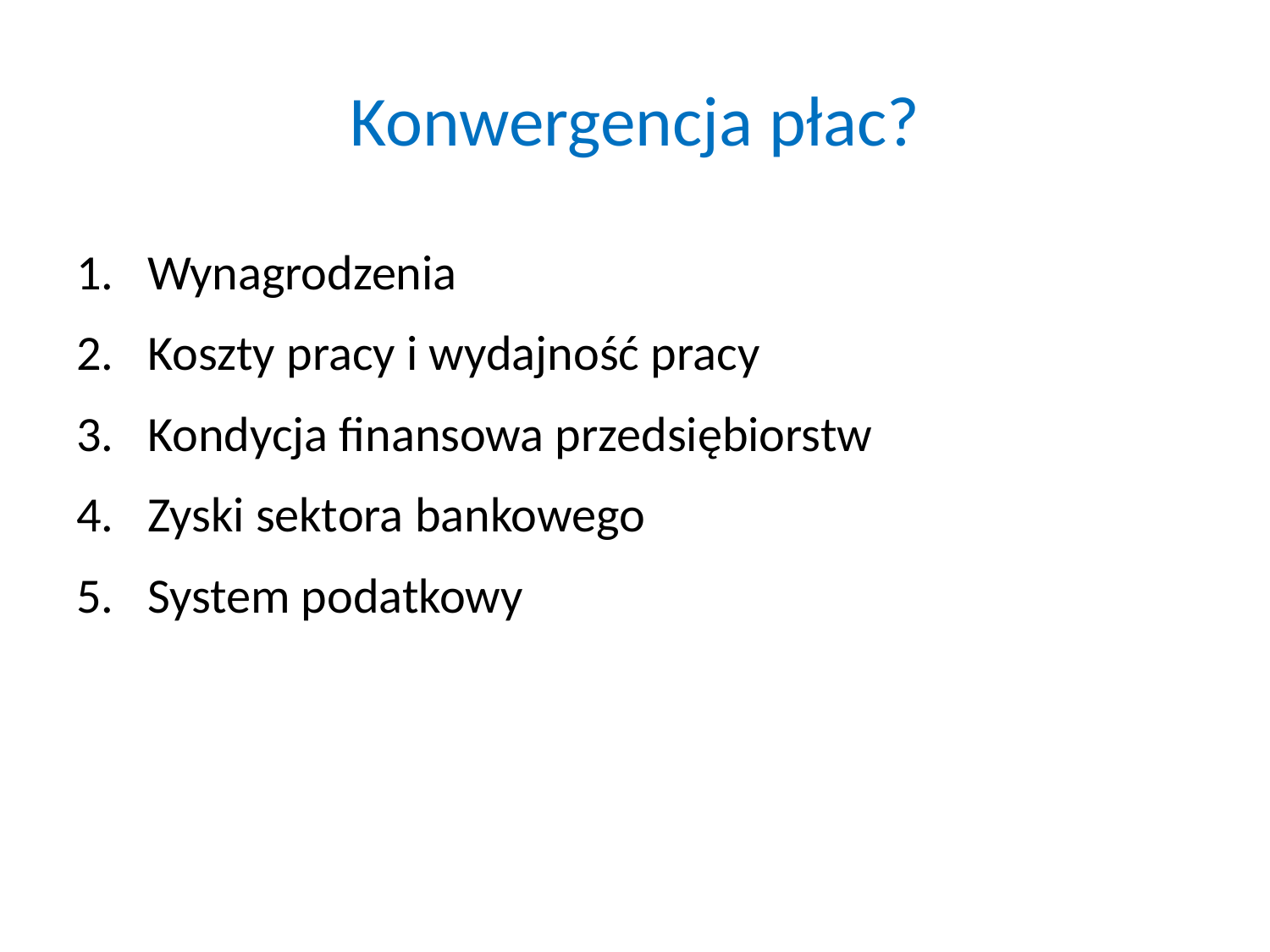

# Konwergencja płac?
Wynagrodzenia
Koszty pracy i wydajność pracy
Kondycja finansowa przedsiębiorstw
Zyski sektora bankowego
System podatkowy